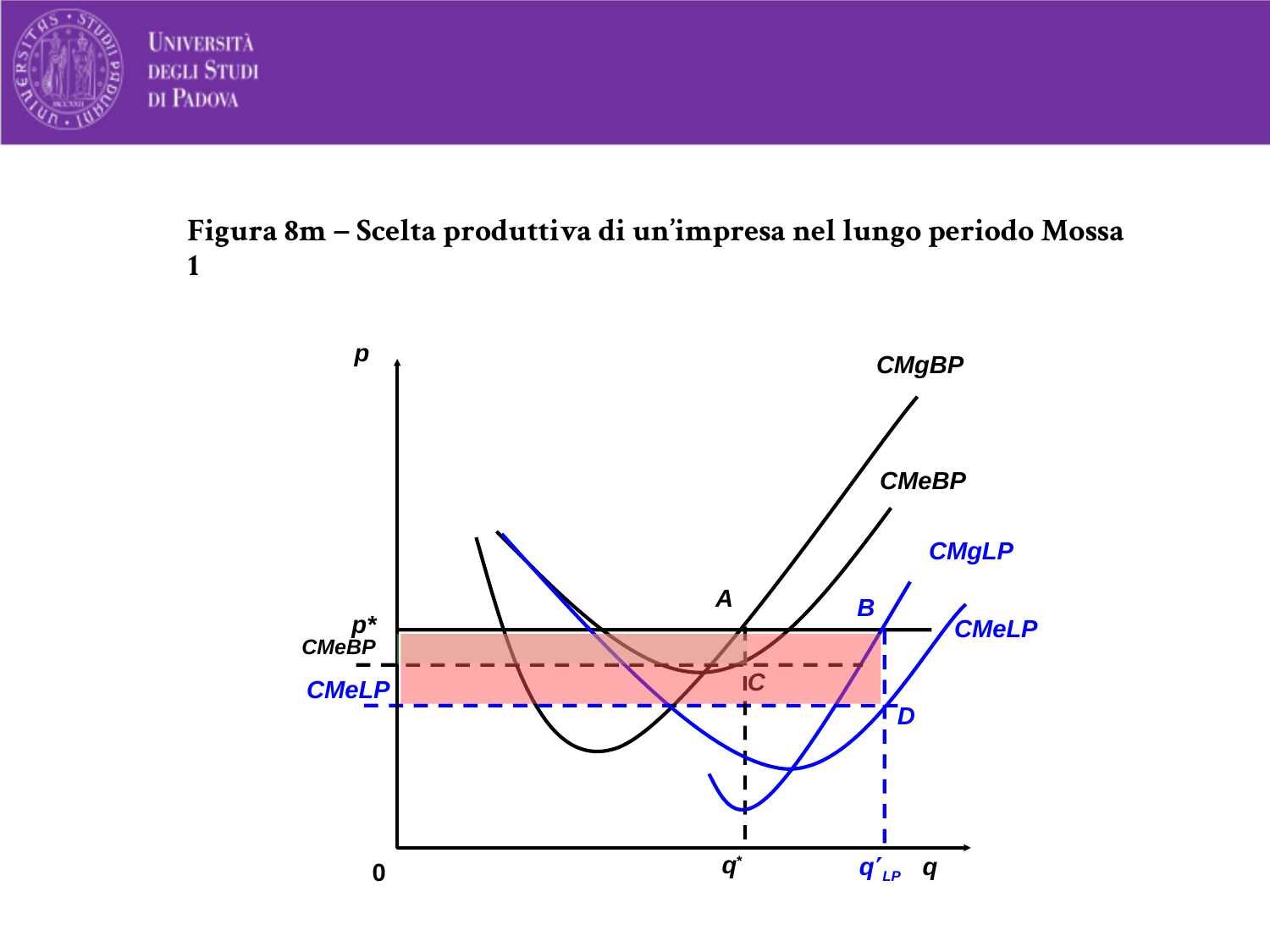

# Figura 8m – Scelta produttiva di un’impresa nel lungo periodo Mossa  1
p

q
0
CMgBP

CMeBP

A

q*

CMeLP
CMgLP

B

q′LP
p*

CMeBP

C
CMeLP

D
33